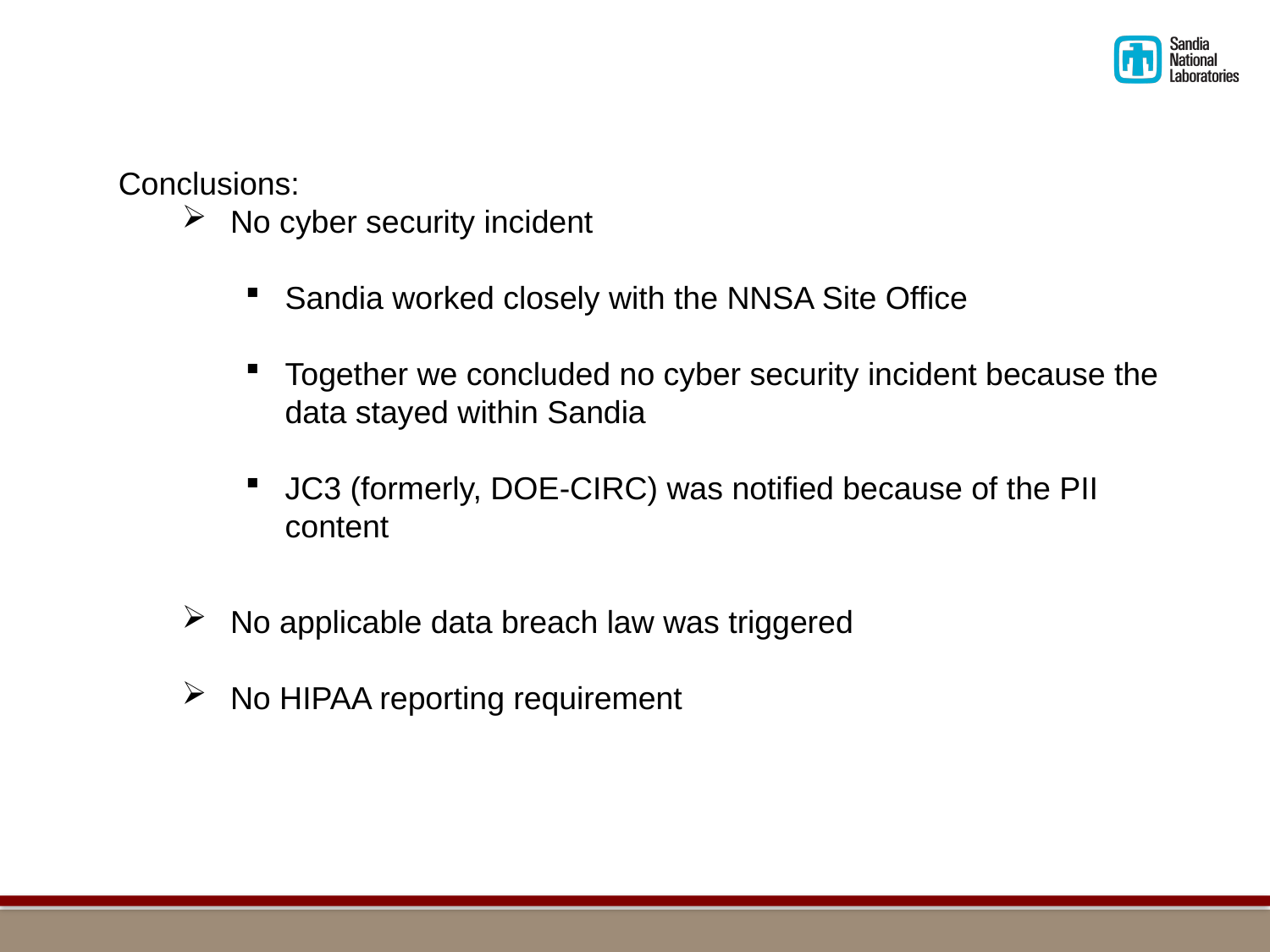

Conclusions:
 No cyber security incident

Sandia worked closely with the NNSA Site Office

Together we concluded no cyber security incident because the data stayed within Sandia

JC3 (formerly, DOE-CIRC) was notified because of the PII content

 No applicable data breach law was triggered

 No HIPAA reporting requirement